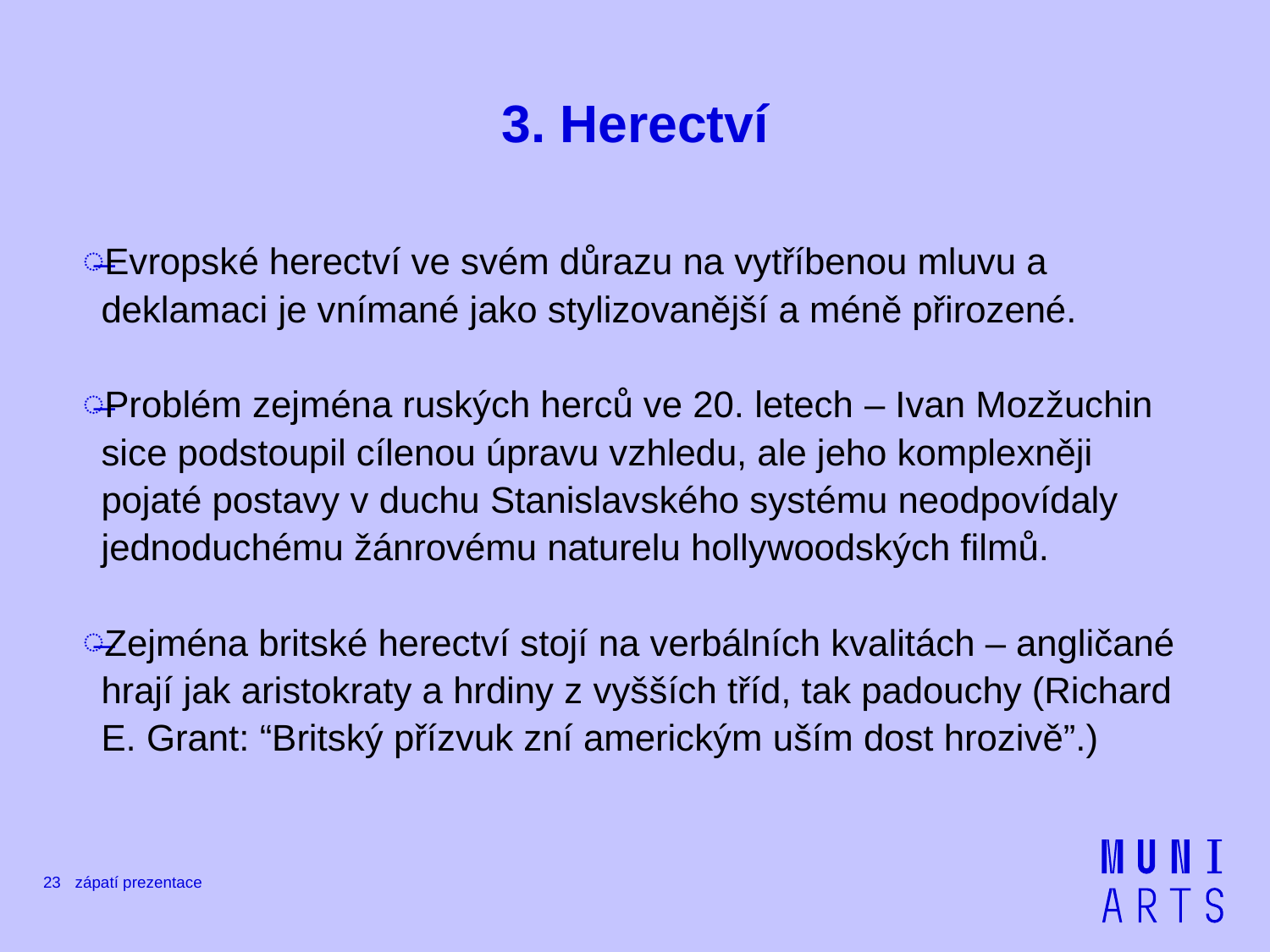

# 3. Herectví
Evropské herectví ve svém důrazu na vytříbenou mluvu a deklamaci je vnímané jako stylizovanější a méně přirozené.

Problém zejména ruských herců ve 20. letech – Ivan Mozžuchin sice podstoupil cílenou úpravu vzhledu, ale jeho komplexněji pojaté postavy v duchu Stanislavského systému neodpovídaly jednoduchému žánrovému naturelu hollywoodských filmů.

Zejména britské herectví stojí na verbálních kvalitách – angličané hrají jak aristokraty a hrdiny z vyšších tříd, tak padouchy (Richard E. Grant: “Britský přízvuk zní americkým uším dost hrozivě”.)

23
zápatí prezentace